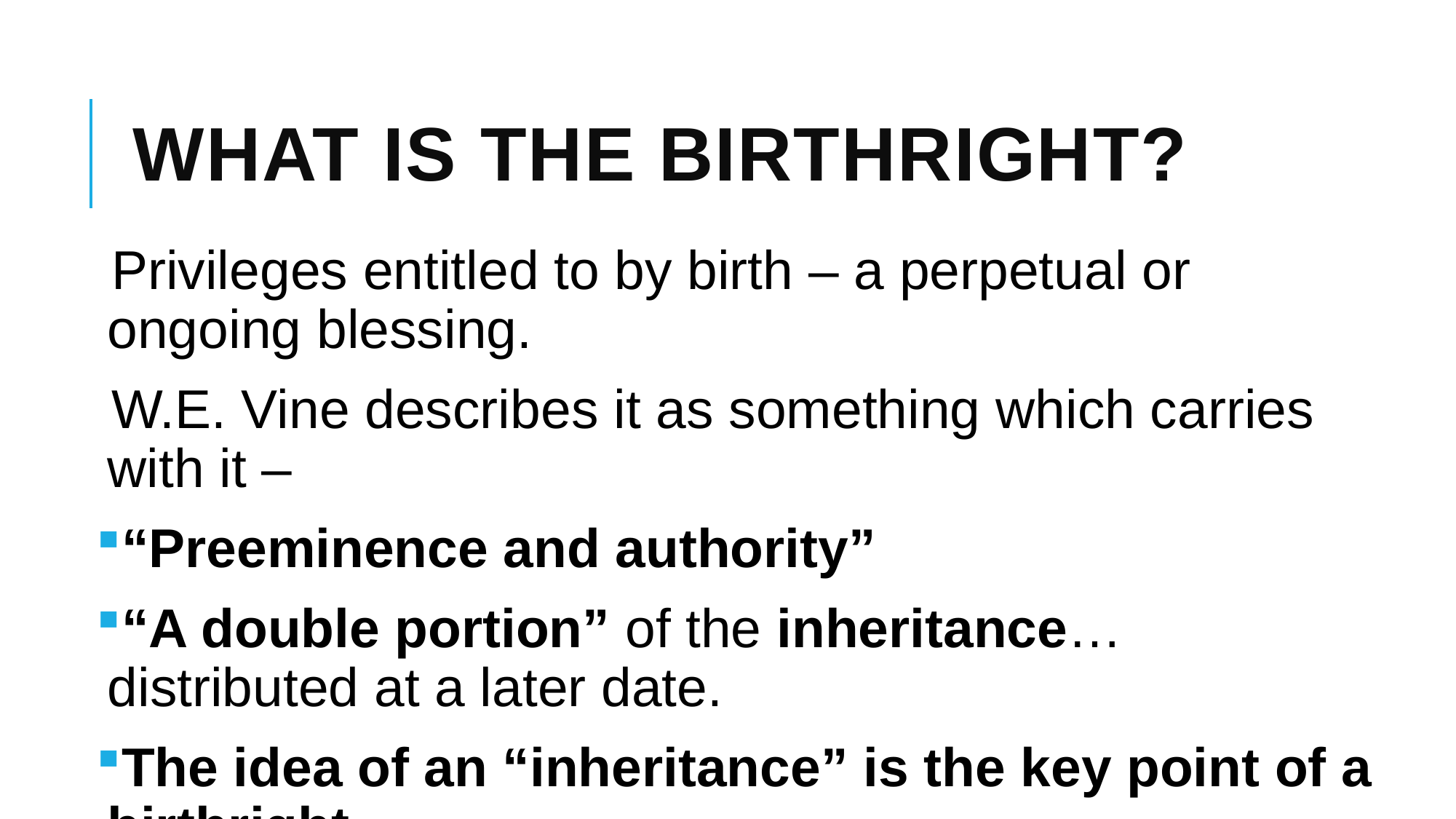

# What Is The Birthright?
Privileges entitled to by birth – a perpetual or ongoing blessing.
W.E. Vine describes it as something which carries with it –
“Preeminence and authority”
“A double portion” of the inheritance… distributed at a later date.
The idea of an “inheritance” is the key point of a birthright.